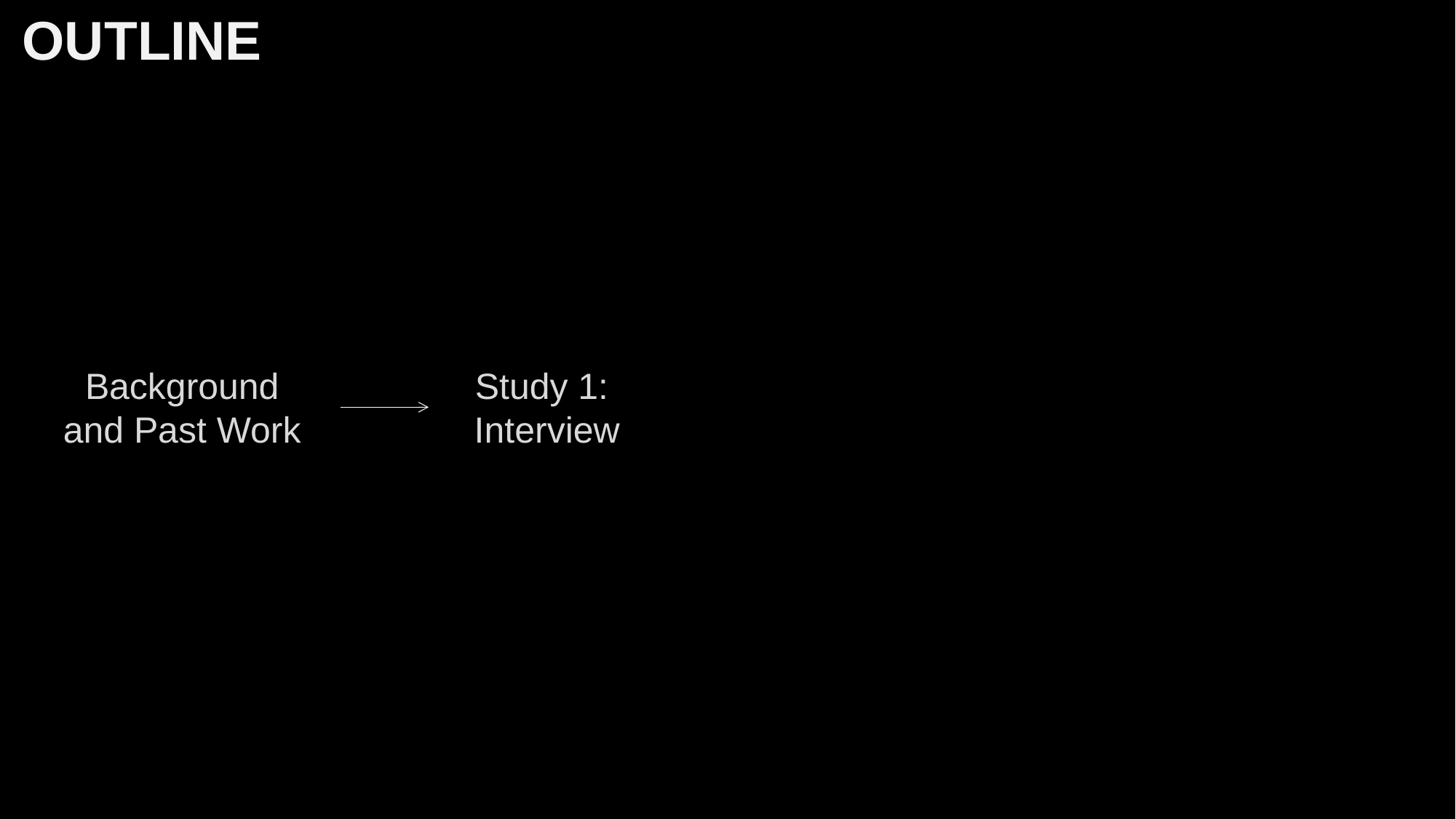

Outline
Background and Past Work
Study 1:
Interview